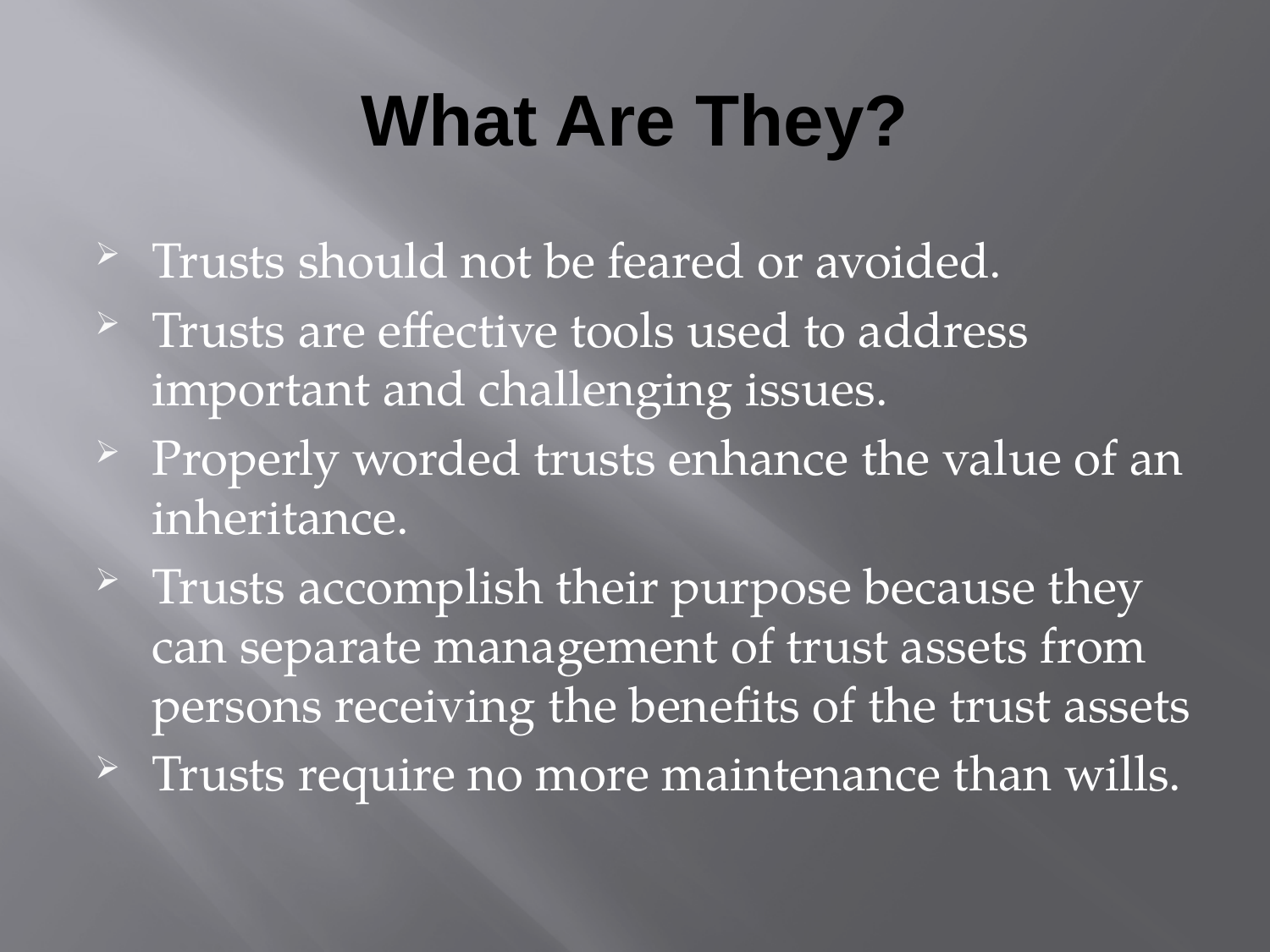

# What Are They?
Trusts should not be feared or avoided.
Trusts are effective tools used to address important and challenging issues.
Properly worded trusts enhance the value of an inheritance.
Trusts accomplish their purpose because they can separate management of trust assets from persons receiving the benefits of the trust assets
Trusts require no more maintenance than wills.